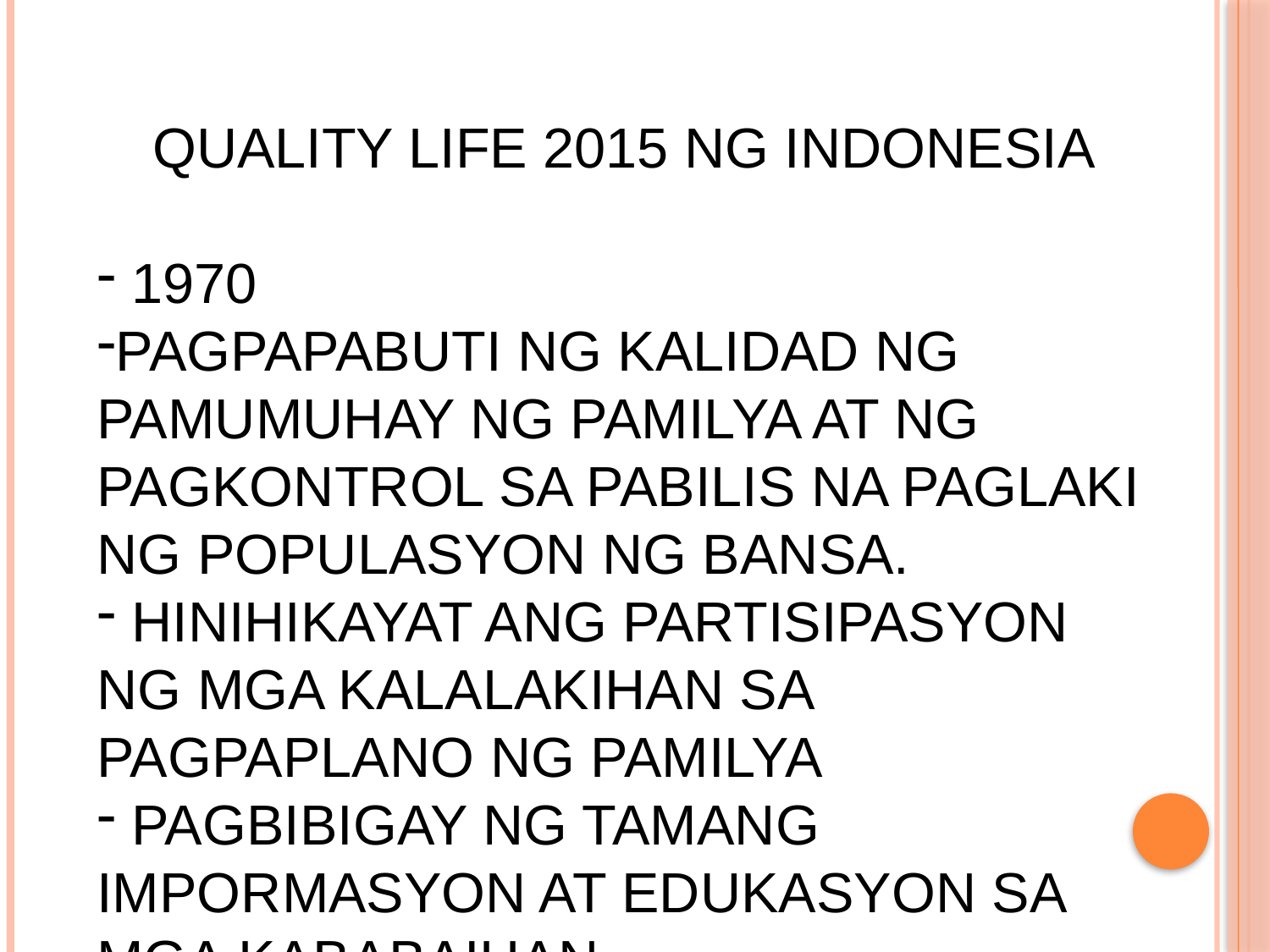

QUALITY LIFE 2015 NG INDONESIA

 1970
PAGPAPABUTI NG KALIDAD NG PAMUMUHAY NG PAMILYA AT NG PAGKONTROL SA PABILIS NA PAGLAKI NG POPULASYON NG BANSA.
 HINIHIKAYAT ANG PARTISIPASYON NG MGA KALALAKIHAN SA PAGPAPLANO NG PAMILYA
 PAGBIBIGAY NG TAMANG IMPORMASYON AT EDUKASYON SA MGA KABABAIHAN
BALAKID ANG PAGIGING ISLAMIKO NG KARAMIHAN